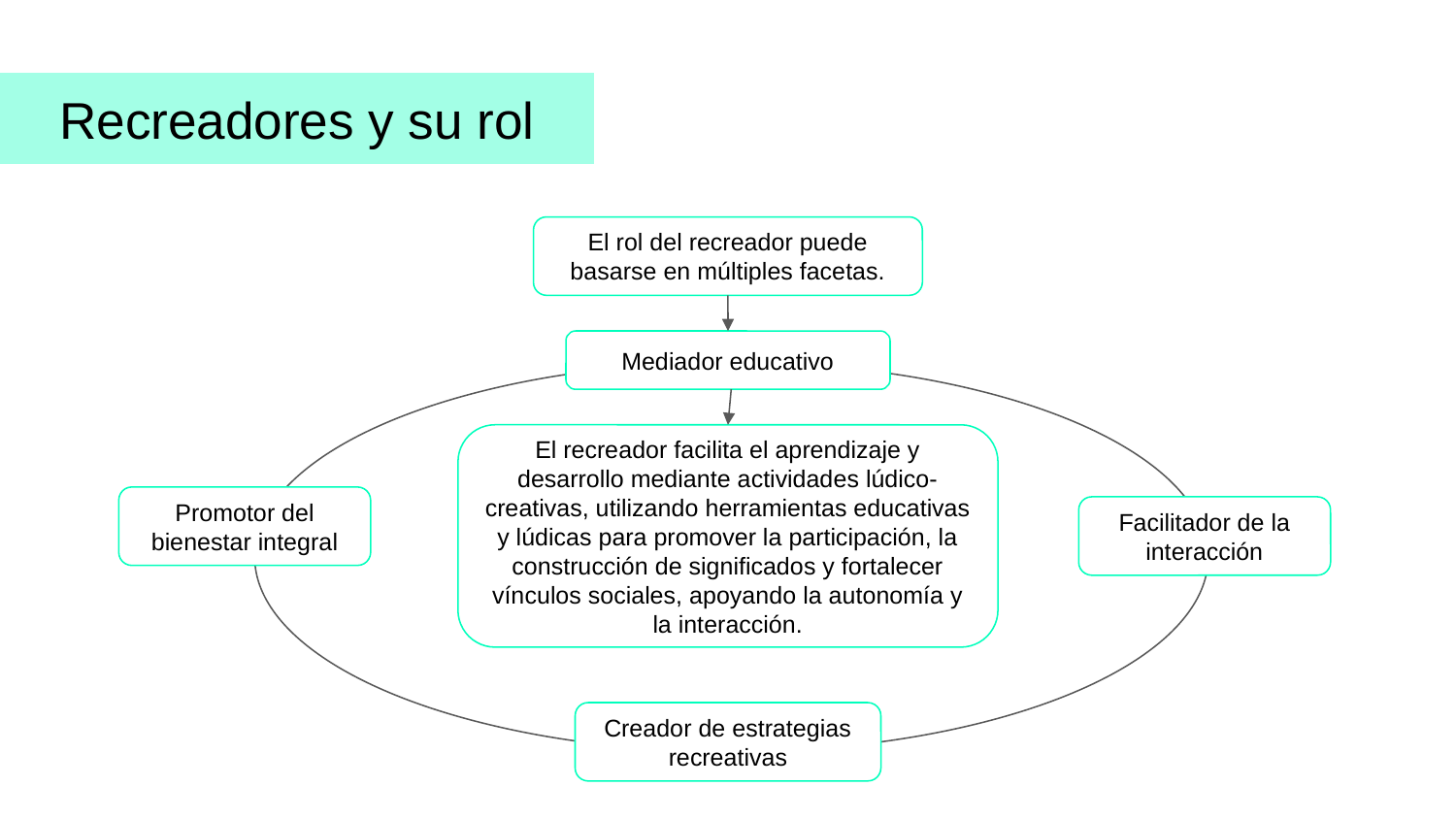

# Recreadores y su rol
El rol del recreador puede basarse en múltiples facetas.
Mediador educativo

El recreador facilita el aprendizaje y desarrollo mediante actividades lúdico-creativas, utilizando herramientas educativas y lúdicas para promover la participación, la construcción de significados y fortalecer vínculos sociales, apoyando la autonomía y la interacción.
Promotor del bienestar integral
Facilitador de la interacción
Creador de estrategias recreativas